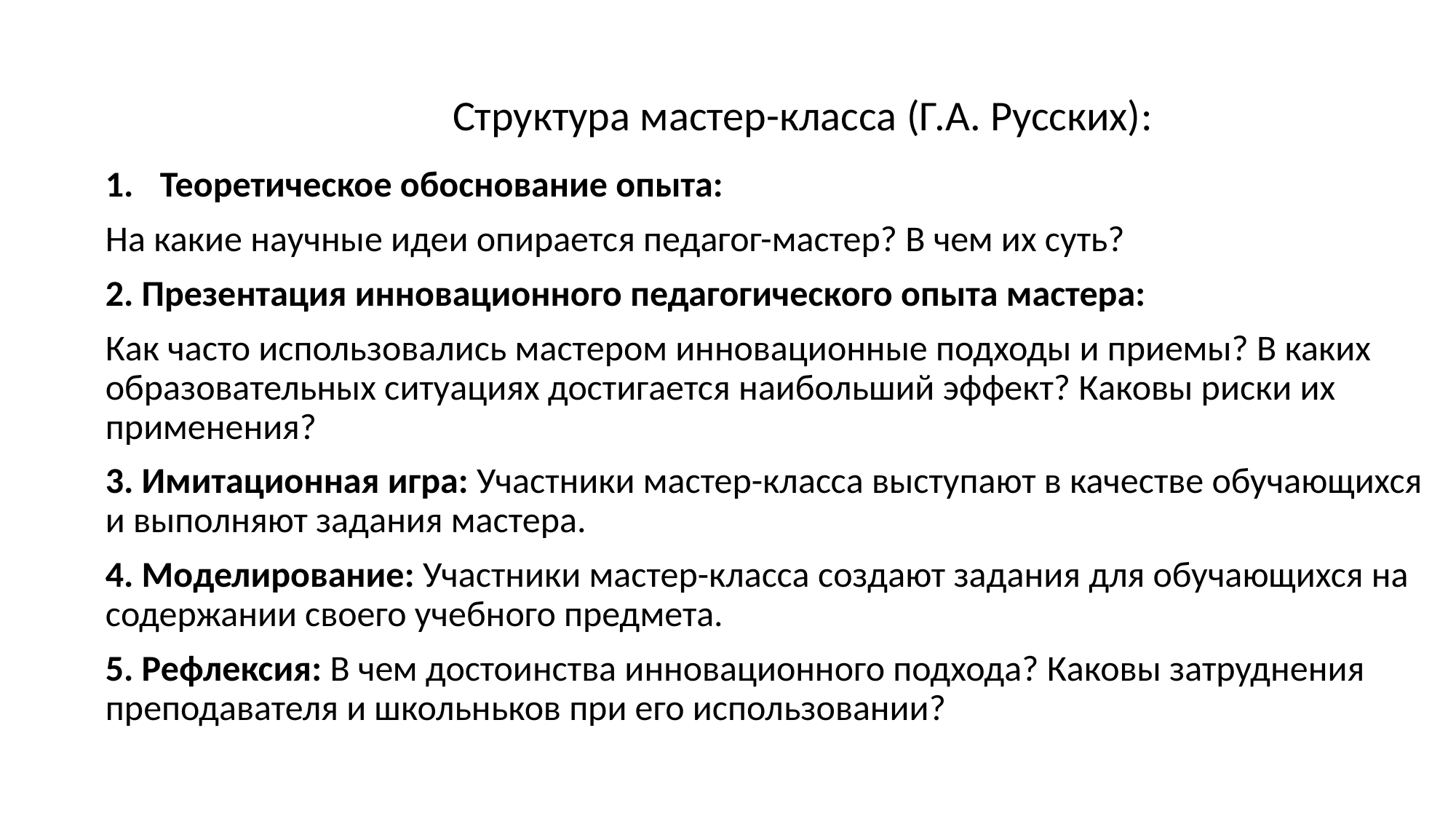

# Структура мастер-класса (Г.А. Русских):
Теоретическое обоснование опыта:
На какие научные идеи опирается педагог-мастер? В чем их суть?
2. Презентация инновационного педагогического опыта мастера:
Как часто использовались мастером инновационные подходы и приемы? В каких образовательных ситуациях достигается наибольший эффект? Каковы риски их применения?
3. Имитационная игра: Участники мастер-класса выступают в качестве обучающихся и выполняют задания мастера.
4. Моделирование: Участники мастер-класса создают задания для обучающихся на содержании своего учебного предмета.
5. Рефлексия: В чем достоинства инновационного подхода? Каковы затруднения преподавателя и школьньков при его использовании?